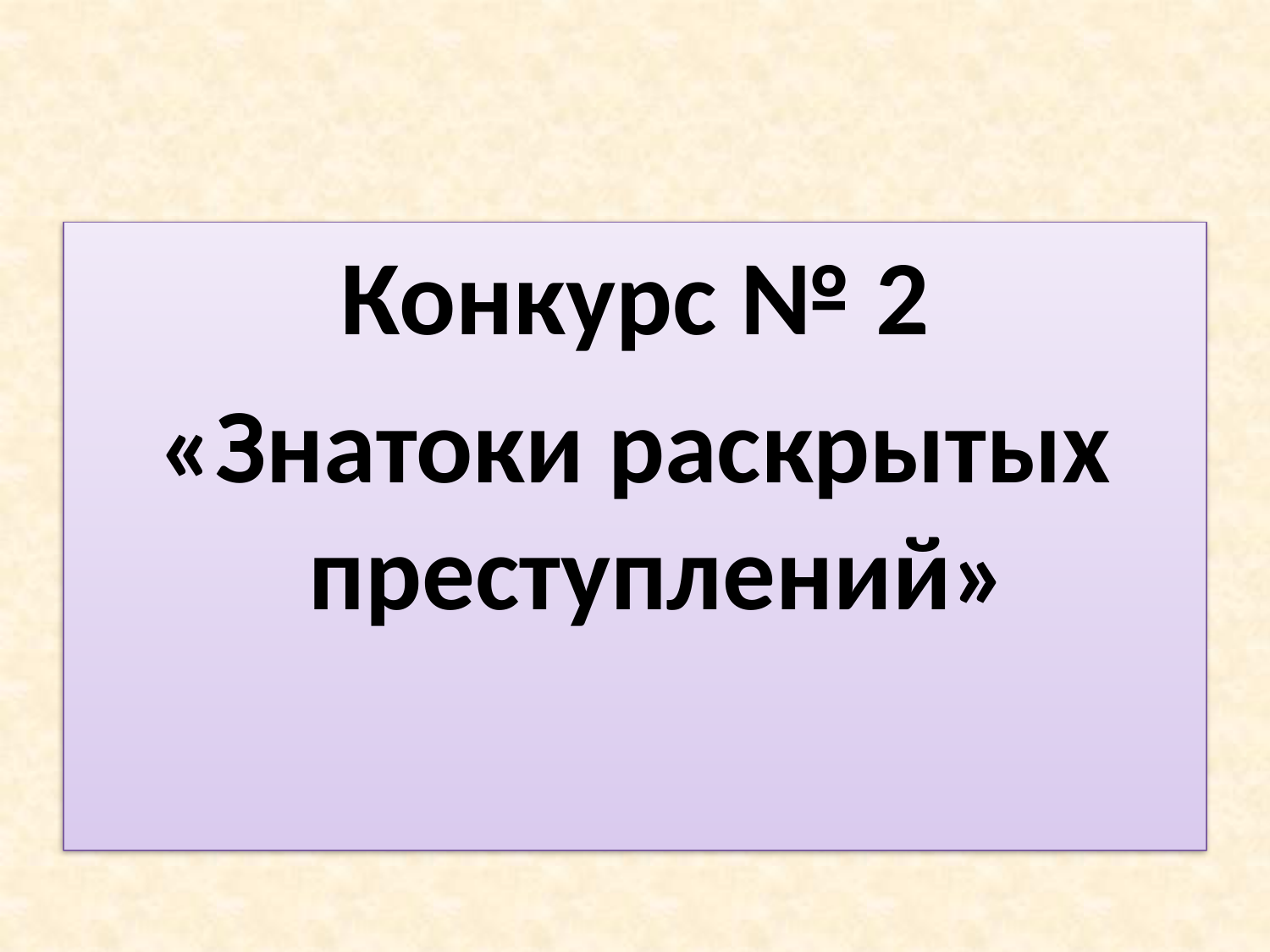

#
Конкурс № 2
«Знатоки раскрытых преступлений»